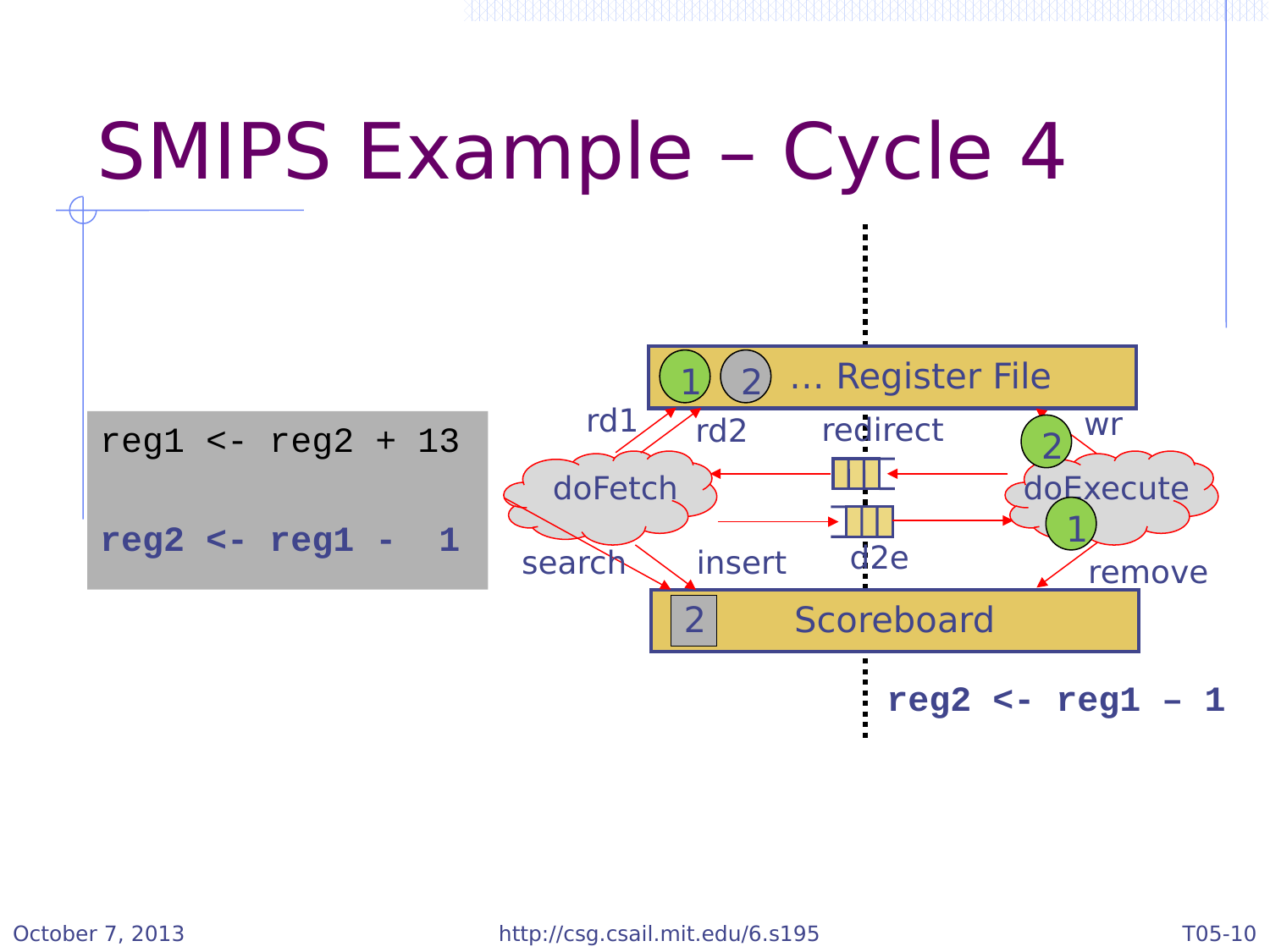

# SMIPS Example – Cycle 4
     … Register File
rd1
wr
redirect
rd2

doFetch
  doExecute

d2e
search
insert
remove
Scoreboard
1
2
reg1 <- reg2 + 13

reg2 <- reg1 -  1
2
1
2
reg2 <- reg1 – 1

October 7, 2013
http://csg.csail.mit.edu/6.s195
T05-10